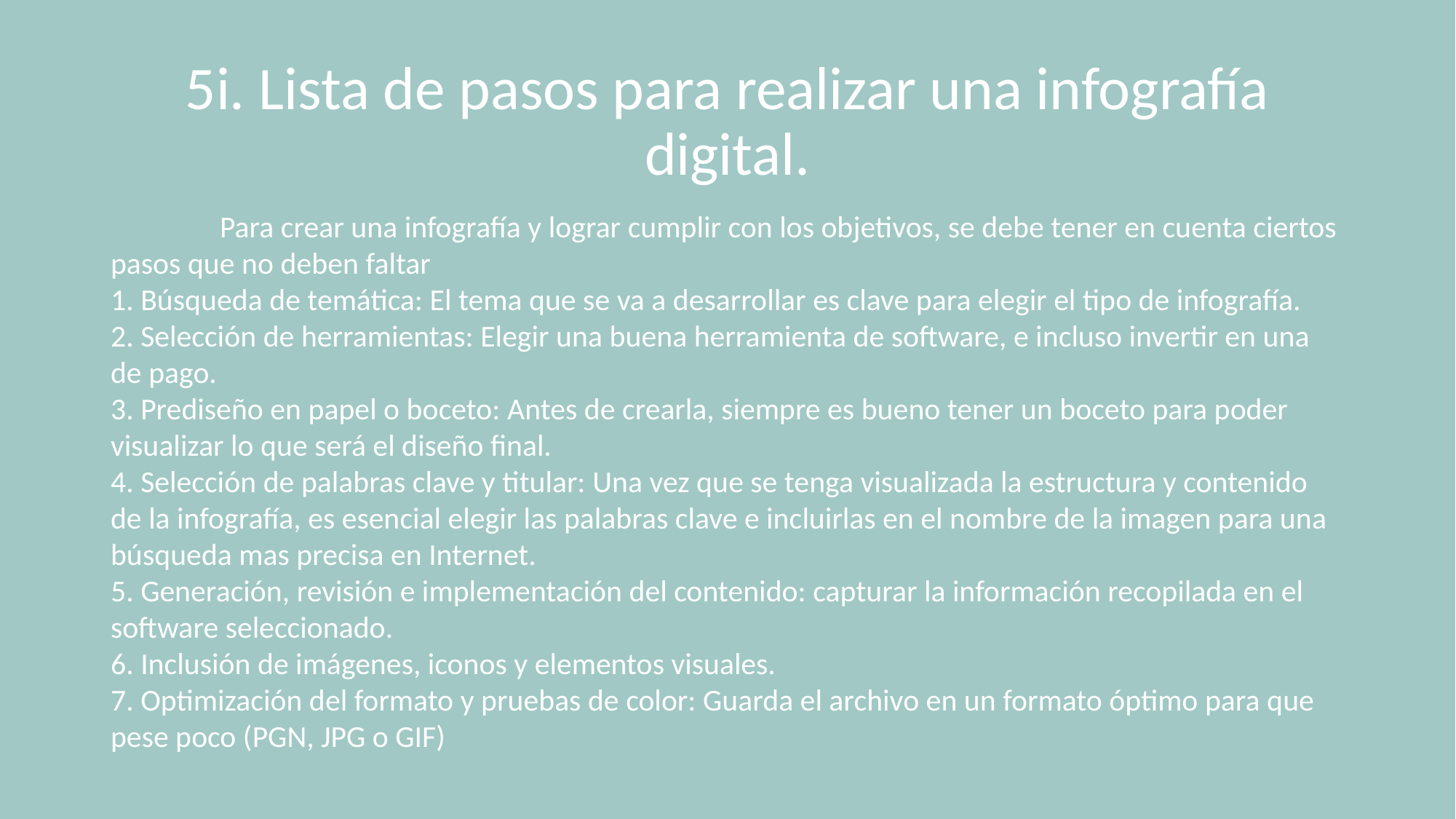

# 5i. Lista de pasos para realizar una infografía digital.
	Para crear una infografía y lograr cumplir con los objetivos, se debe tener en cuenta ciertos pasos que no deben faltar
1. Búsqueda de temática: El tema que se va a desarrollar es clave para elegir el tipo de infografía.
2. Selección de herramientas: Elegir una buena herramienta de software, e incluso invertir en una de pago.
3. Prediseño en papel o boceto: Antes de crearla, siempre es bueno tener un boceto para poder visualizar lo que será el diseño final.
4. Selección de palabras clave y titular: Una vez que se tenga visualizada la estructura y contenido de la infografía, es esencial elegir las palabras clave e incluirlas en el nombre de la imagen para una búsqueda mas precisa en Internet.
5. Generación, revisión e implementación del contenido: capturar la información recopilada en el software seleccionado.
6. Inclusión de imágenes, iconos y elementos visuales.
7. Optimización del formato y pruebas de color: Guarda el archivo en un formato óptimo para que pese poco (PGN, JPG o GIF)